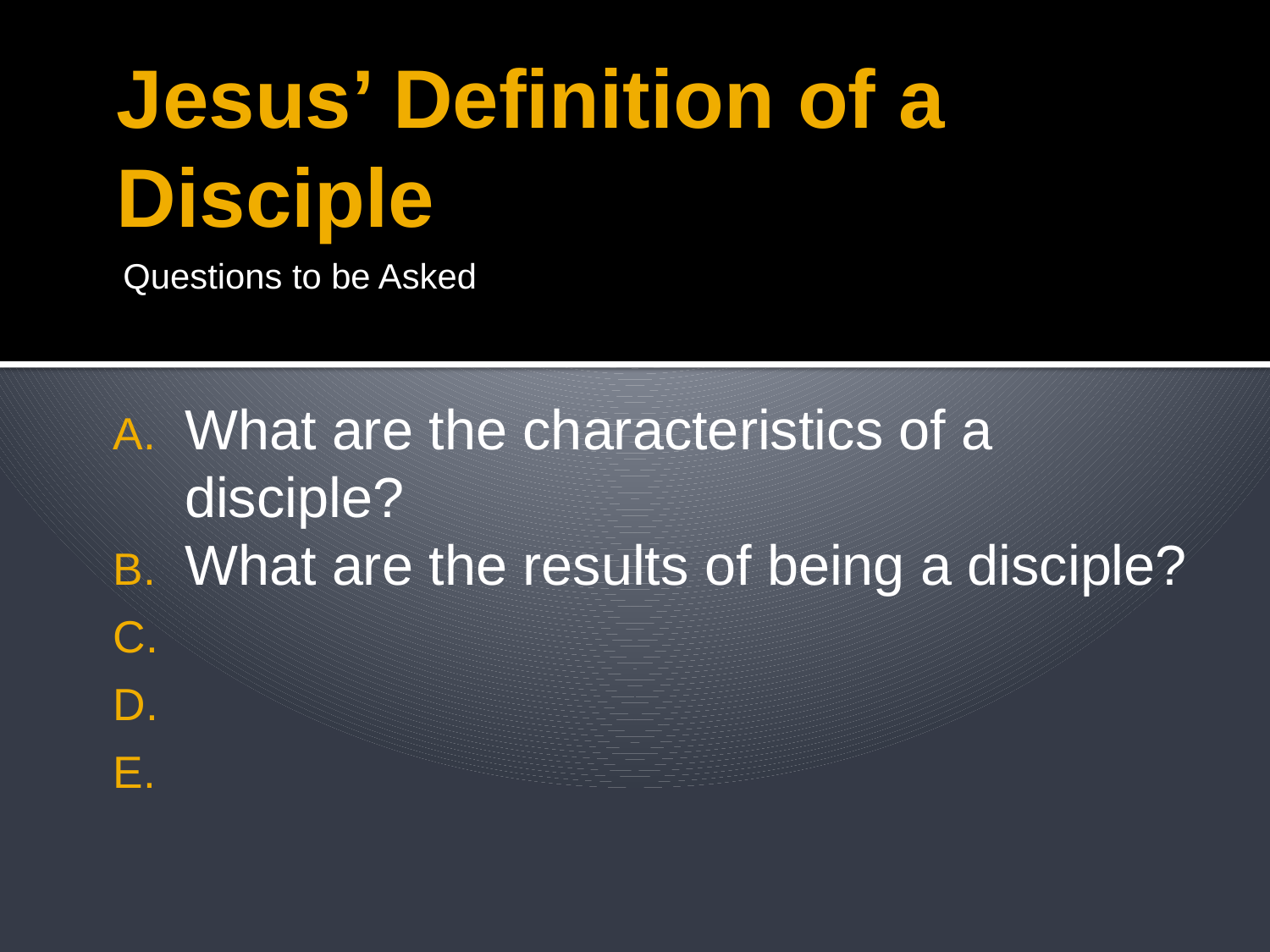

# Jesus’ Definition of a Disciple
Questions to be Asked
What are the characteristics of a disciple?
What are the results of being a disciple?